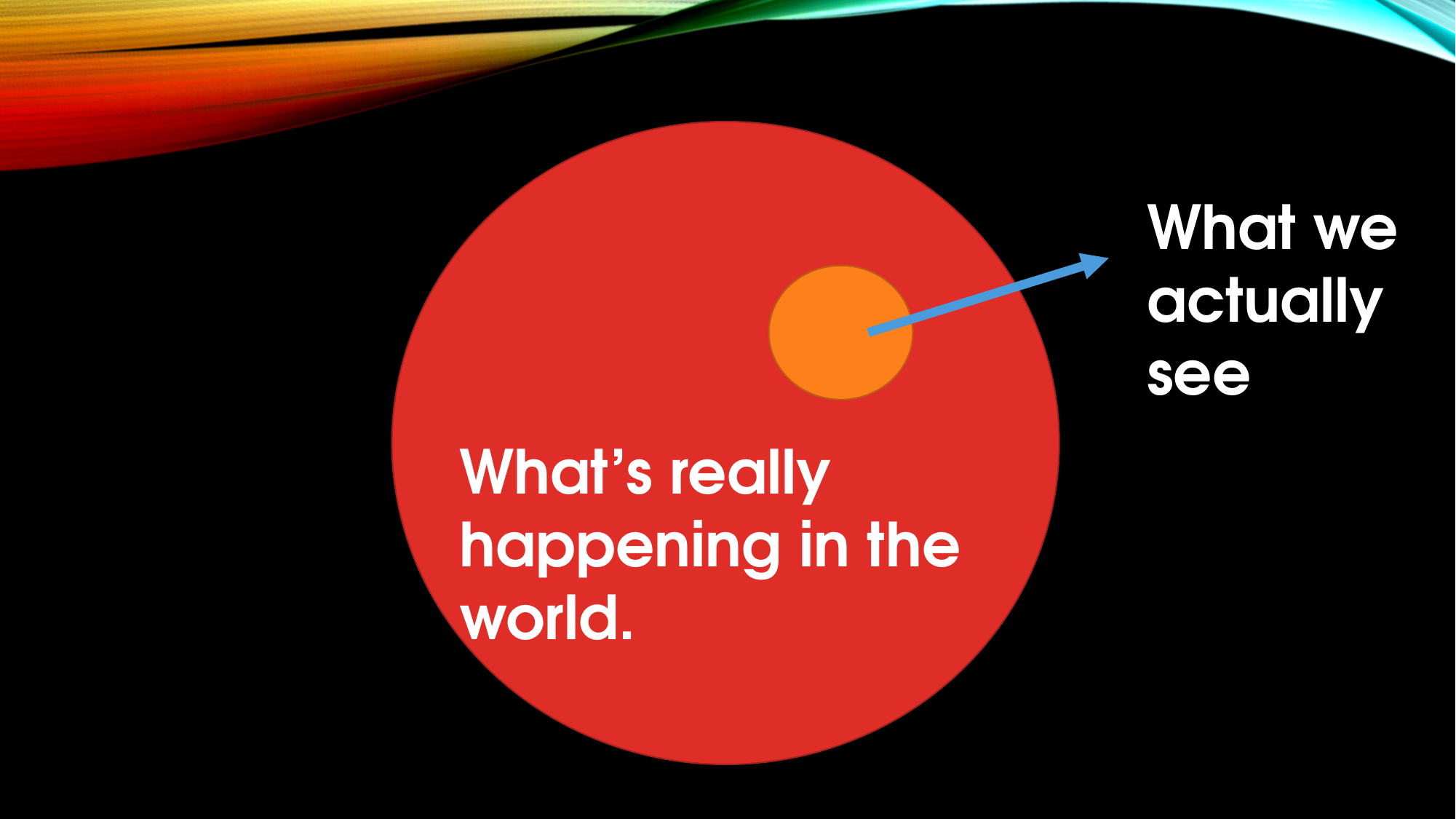

What we actually  see

What’s really happening in the world.